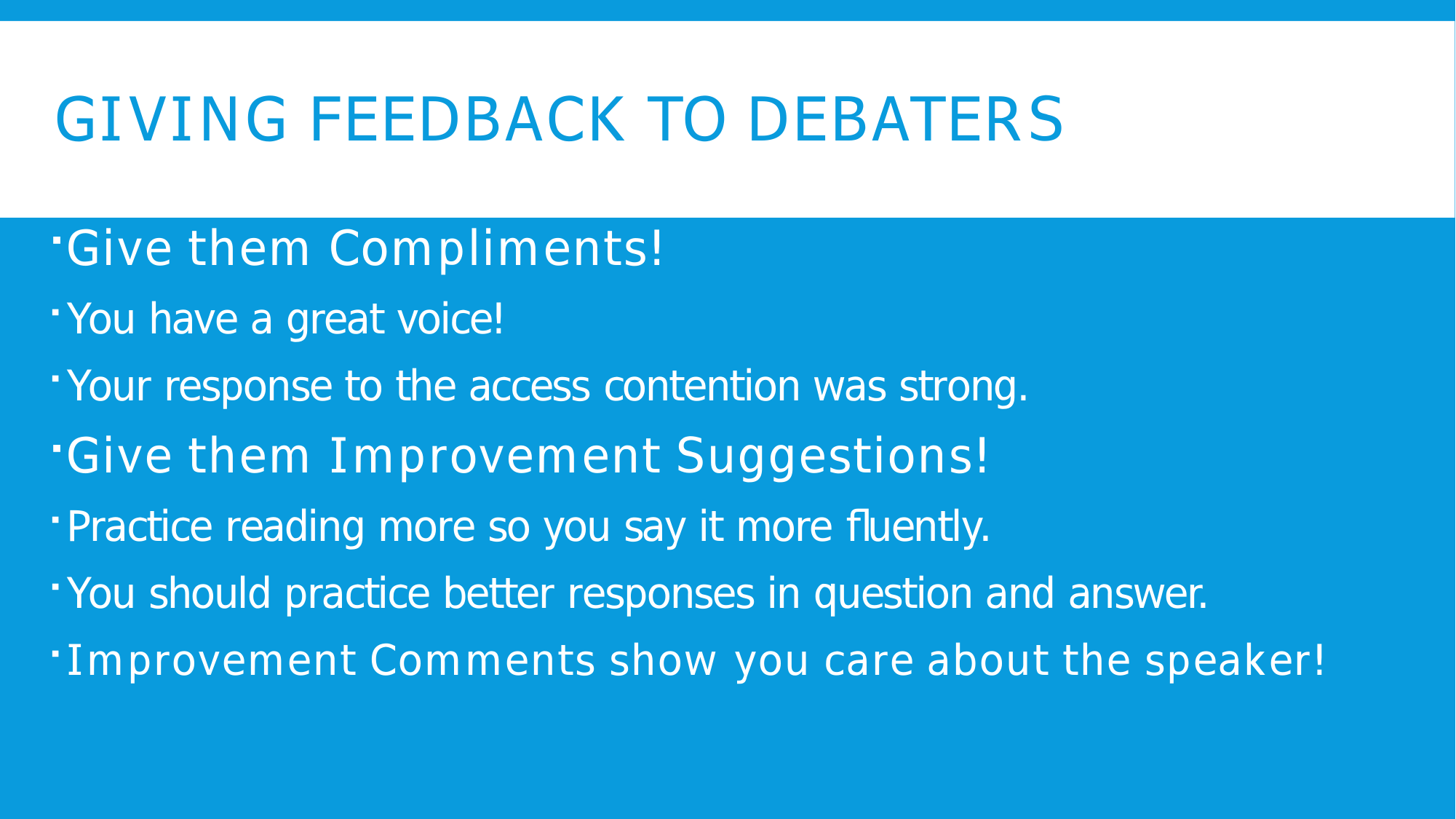

# GIVING FEEDBACK TO DEBATERS
Give them Compliments!
You have a great voice!
Your response to the access contention was strong.
Give them Improvement Suggestions!
Practice reading more so you say it more fluently.
You should practice better responses in question and answer.
Improvement Comments show you care about the speaker!